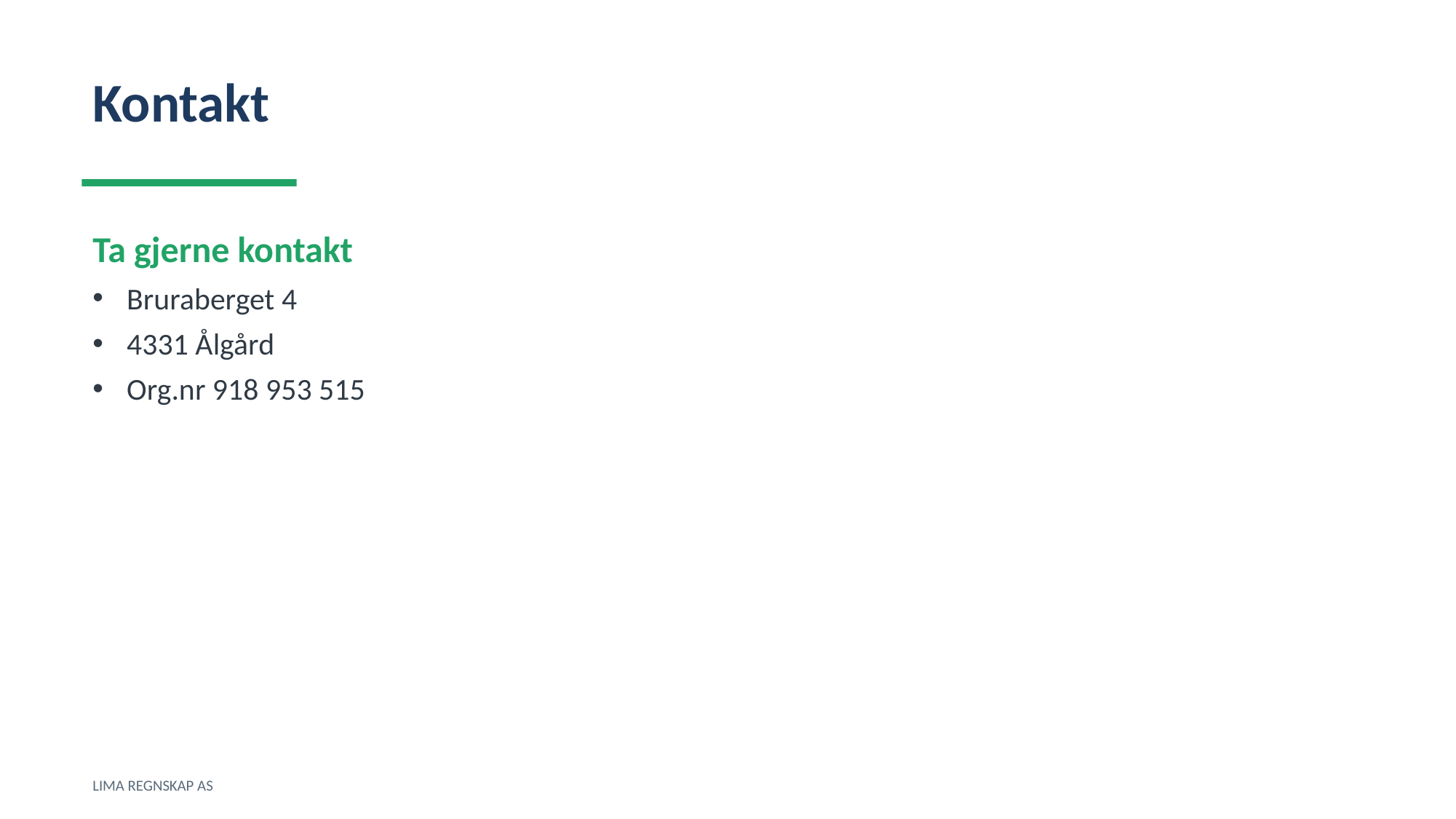

Kontakt

Ta gjerne kontakt
Bruraberget 4
4331 Ålgård
Org.nr 918 953 515
LIMA REGNSKAP AS